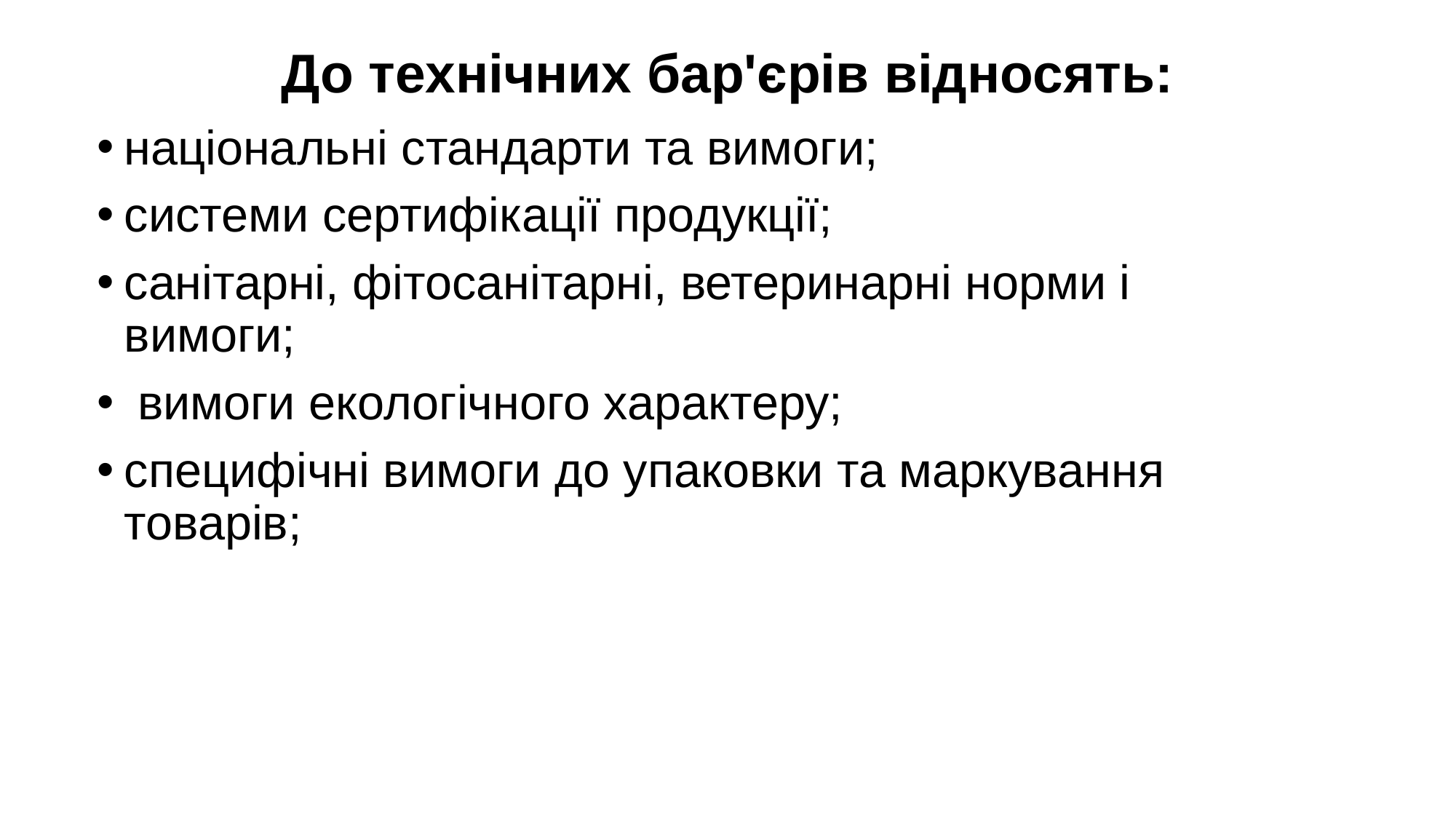

# До технічних бар'єрів відносять:
національні стандарти та вимоги;
системи сертифікації продукції;
санітарні, фітосанітарні, ветеринарні норми і вимоги;
 вимоги екологічного характеру;
специфічні вимоги до упаковки та маркування товарів;